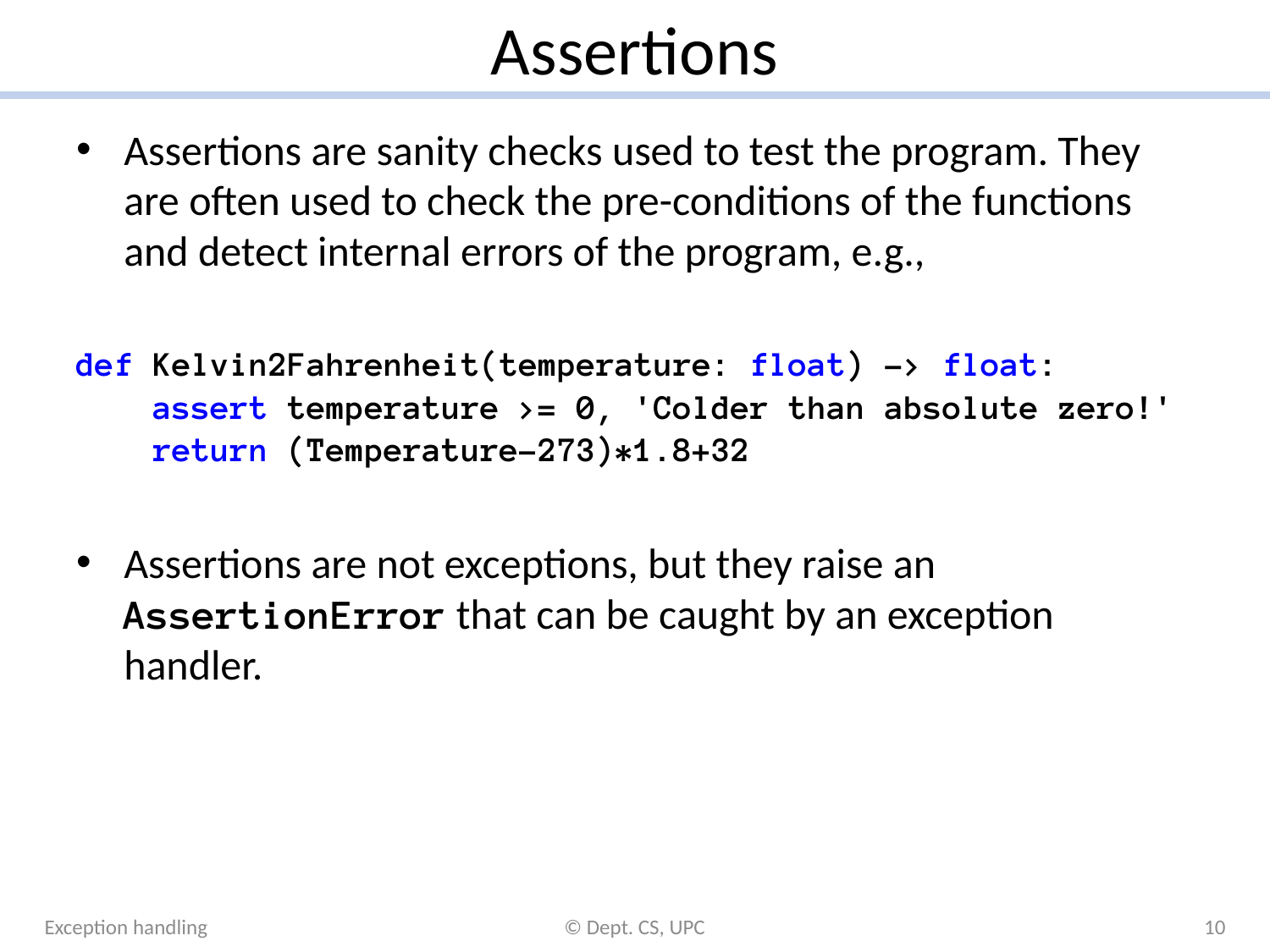

# Assertions
Assertions are sanity checks used to test the program. They are often used to check the pre-conditions of the functions and detect internal errors of the program, e.g.,

def Kelvin2Fahrenheit(temperature: float) -> float:
    assert temperature >= 0, 'Colder than absolute zero!'
    return (Temperature-273)*1.8+32

Assertions are not exceptions, but they raise an AssertionError that can be caught by an exception handler.
Exception handling
© Dept. CS, UPC
10